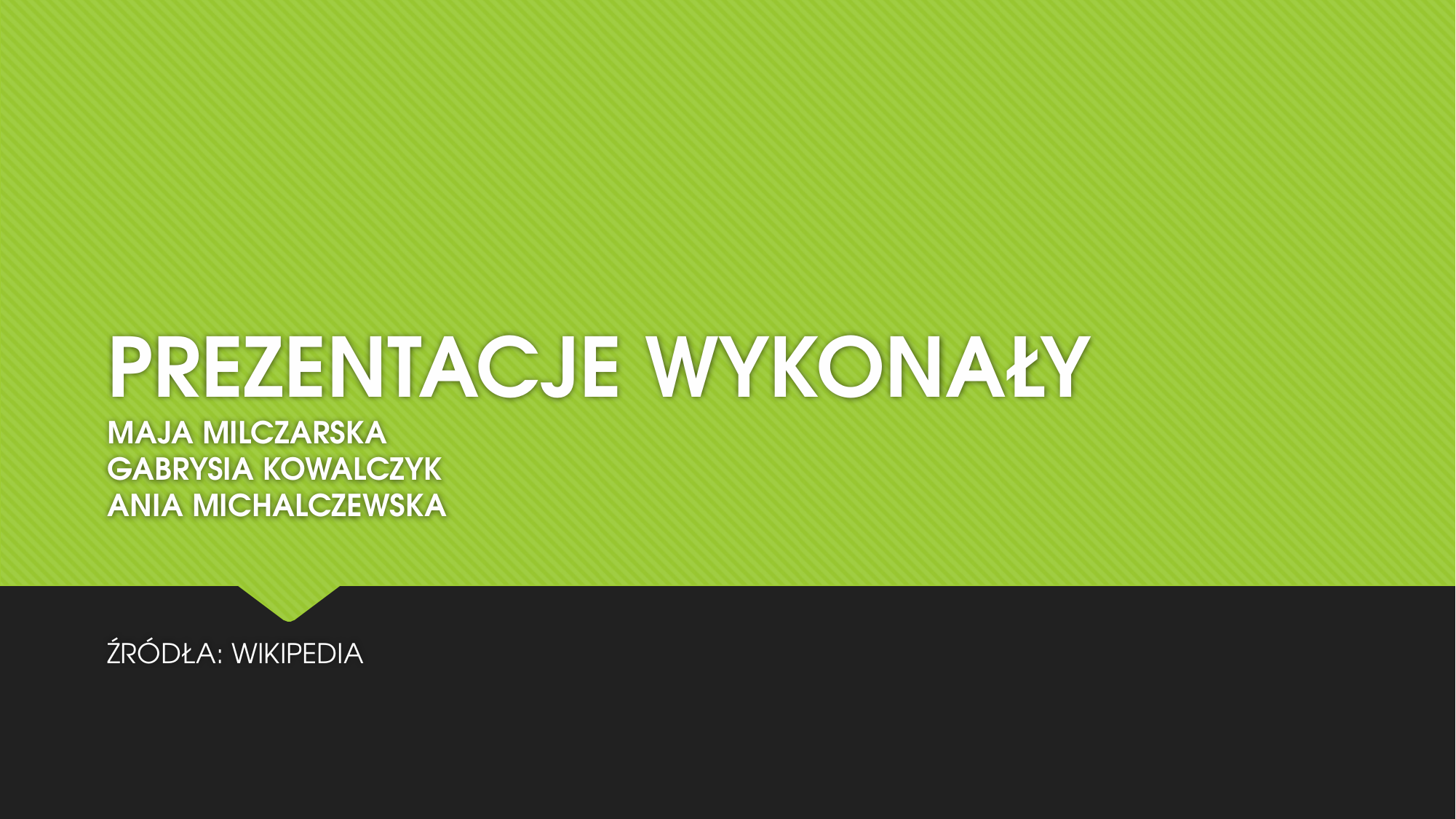

# PREZENTACJE WYKONAŁY MAJA MILCZARSKA GABRYSIA KOWALCZYK ANIA MICHALCZEWSKA
ŹRÓDŁA: WIKIPEDIA